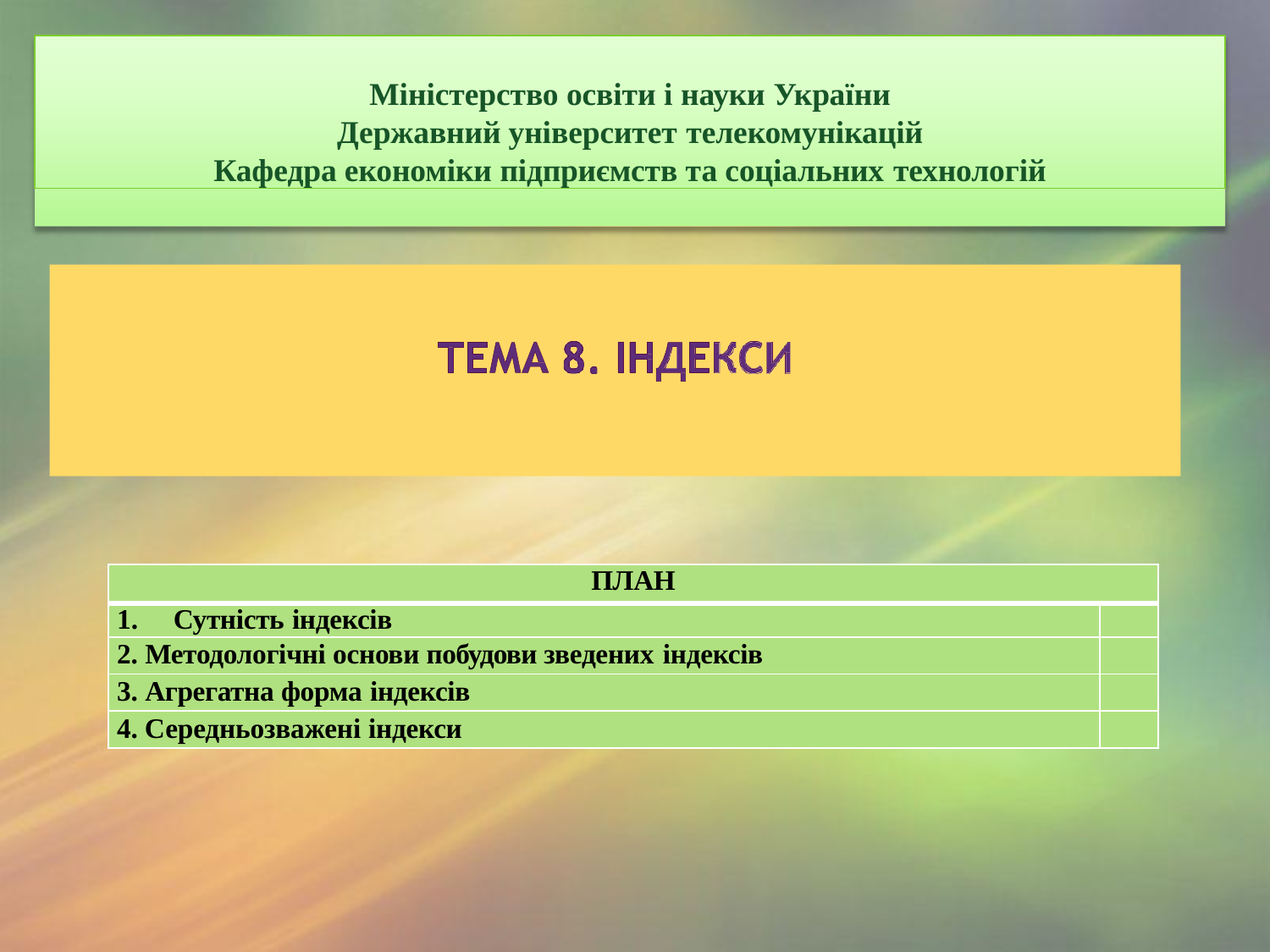

Міністерство освіти і науки України
Державний університет телекомунікацій
Кафедра економіки підприємств та соціальних технологій

| ПЛАН |  |
| --- | --- |
| 1. Сутність індексів |  |
| 2. Методологічні основи побудови зведених індексів |  |
| 3. Агрегатна форма індексів |  |
| 4. Середньозважені індекси |  |